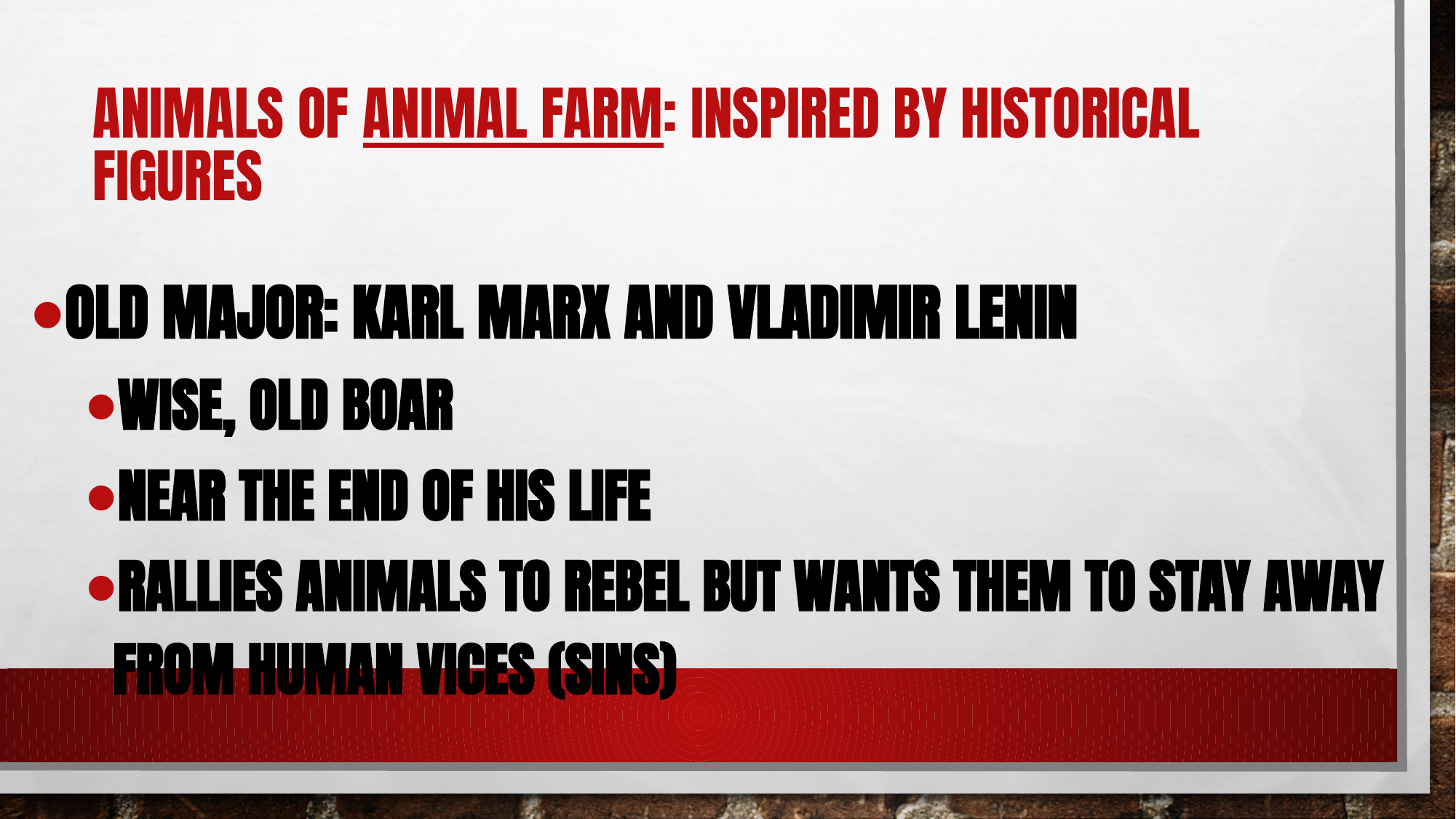

# Animals of Animal Farm: Inspired by Historical Figures
Old Major: Karl Marx and Vladimir Lenin
wise, old boar
near the end of his life
rallies animals to rebel but wants them to stay away from human vices (sins)